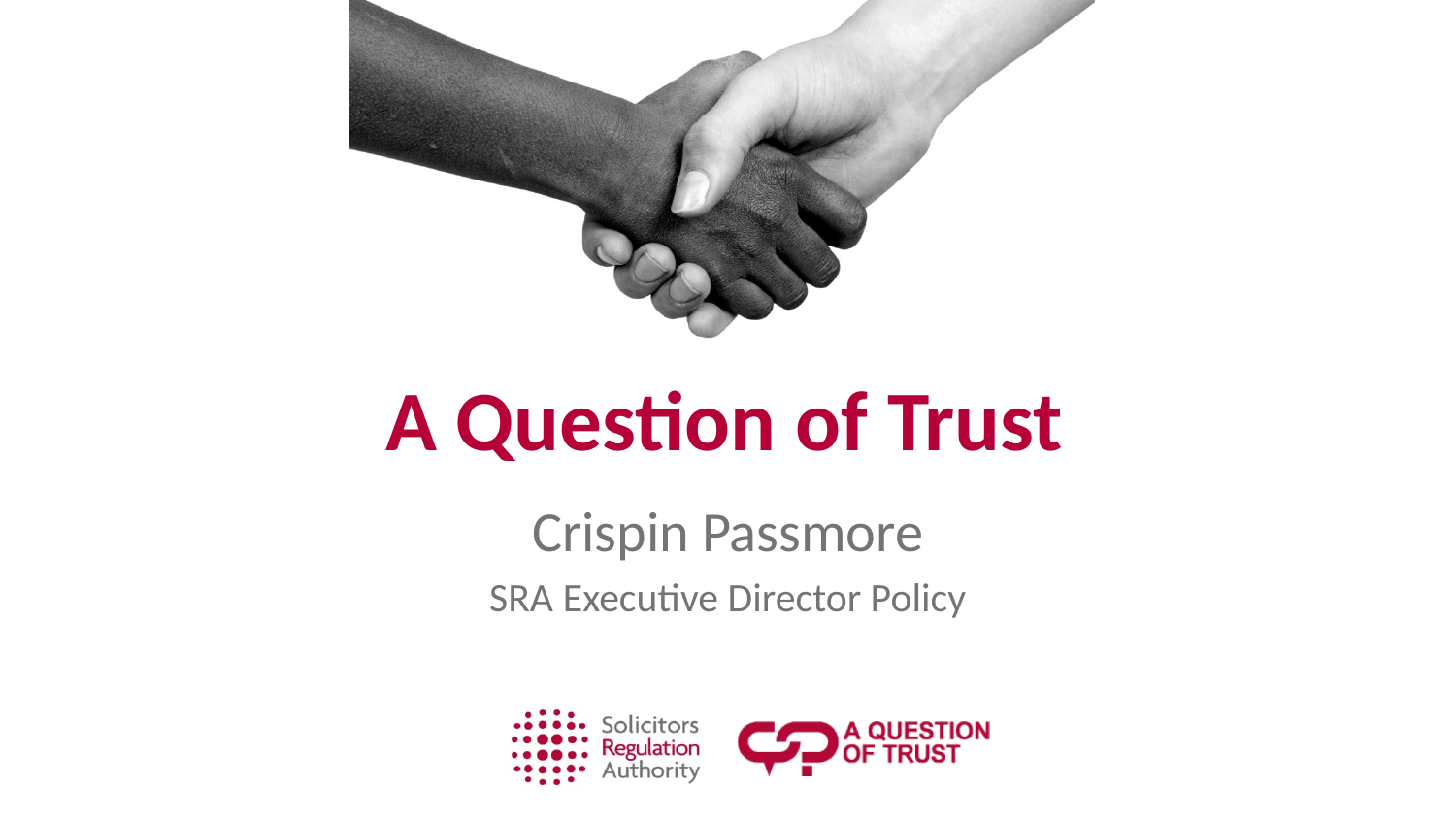

# A Question of Trust
Crispin Passmore
SRA Executive Director Policy